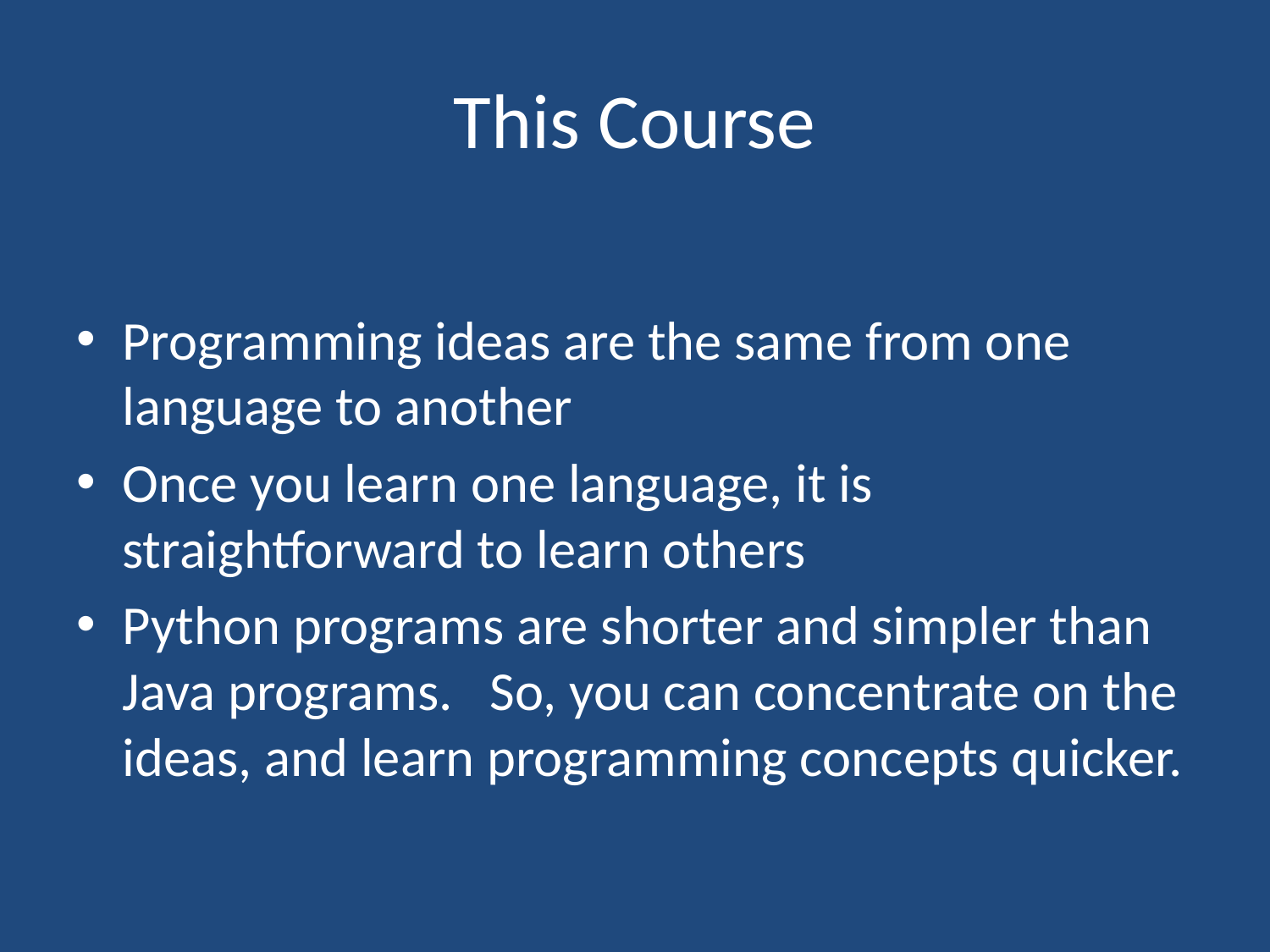

# This Course

Programming ideas are the same from one language to another
Once you learn one language, it is straightforward to learn others
Python programs are shorter and simpler than Java programs.   So, you can concentrate on the ideas, and learn programming concepts quicker.